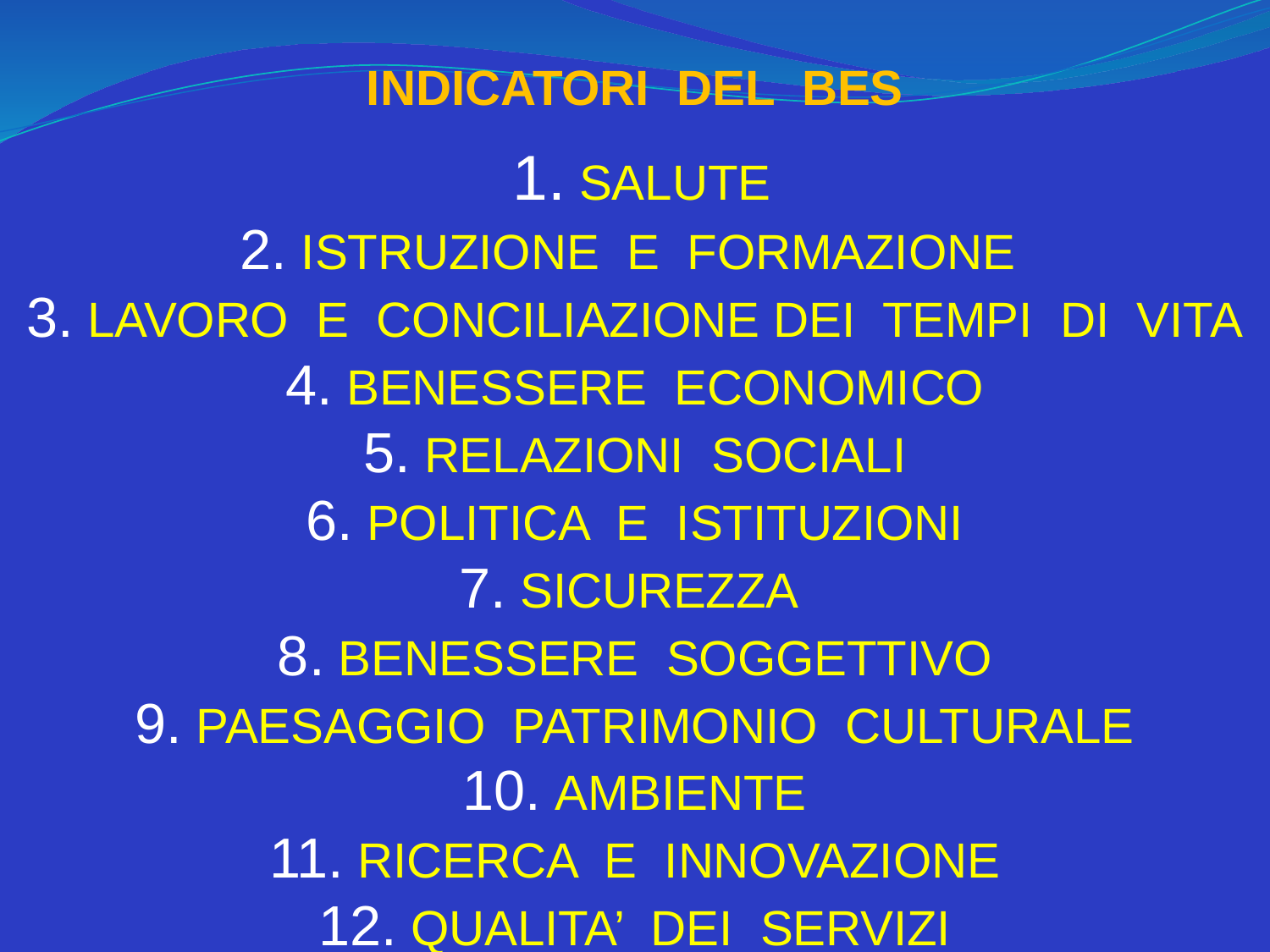

INDICATORI  DEL  BES
 1. SALUTE
2. ISTRUZIONE  E  FORMAZIONE
3. LAVORO  E  CONCILIAZIONE DEI  TEMPI  DI  VITA
4. BENESSERE  ECONOMICO
5. RELAZIONI  SOCIALI
6. POLITICA  E  ISTITUZIONI
7. SICUREZZA
8. BENESSERE  SOGGETTIVO
9. PAESAGGIO  PATRIMONIO  CULTURALE
10. AMBIENTE
11. RICERCA  E  INNOVAZIONE
12. QUALITA’  DEI  SERVIZI